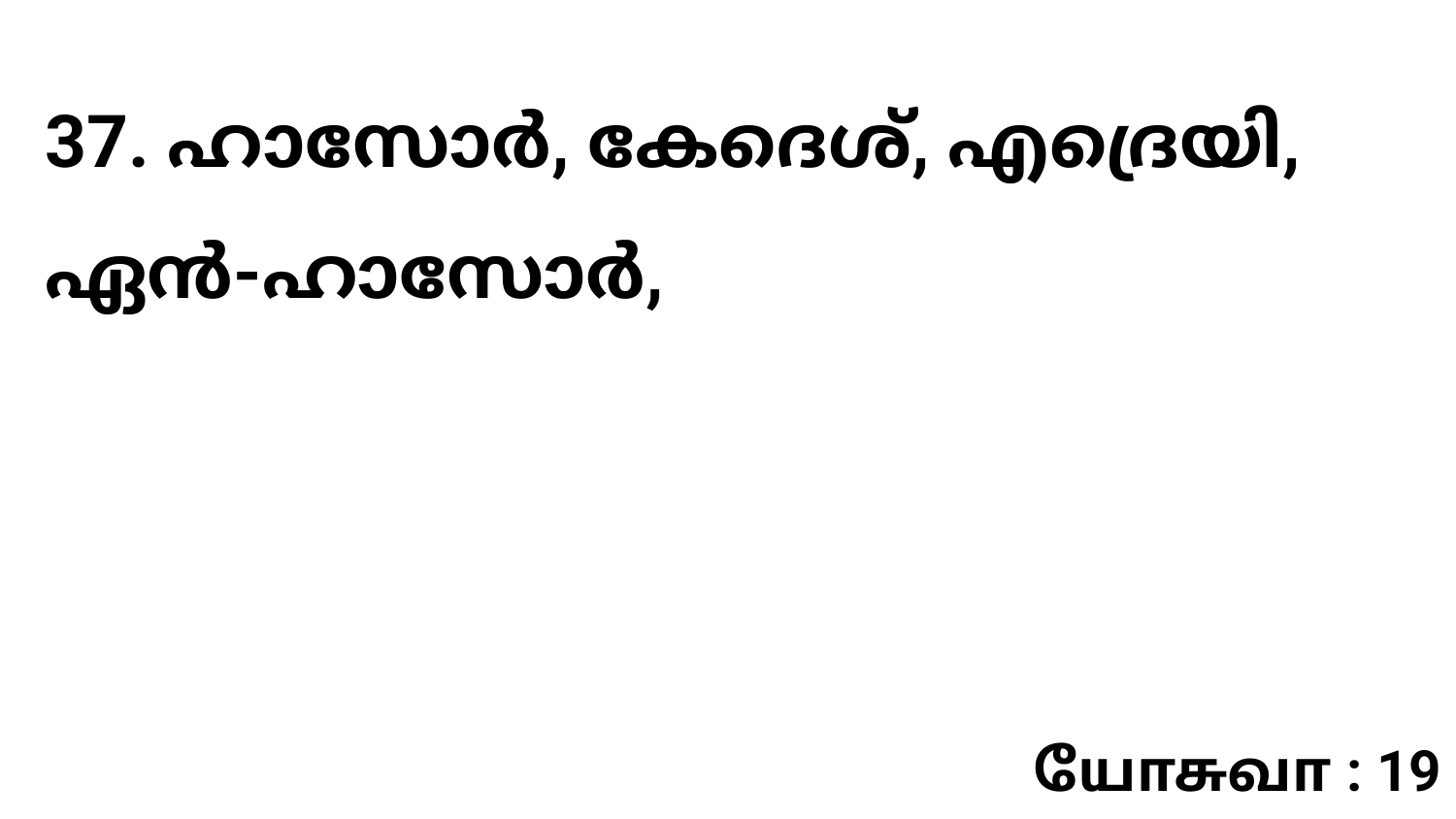

37. ഹാസോർ, കേദെശ്, എദ്രെയി, ഏൻ-ഹാസോർ,
யோசுவா : 19